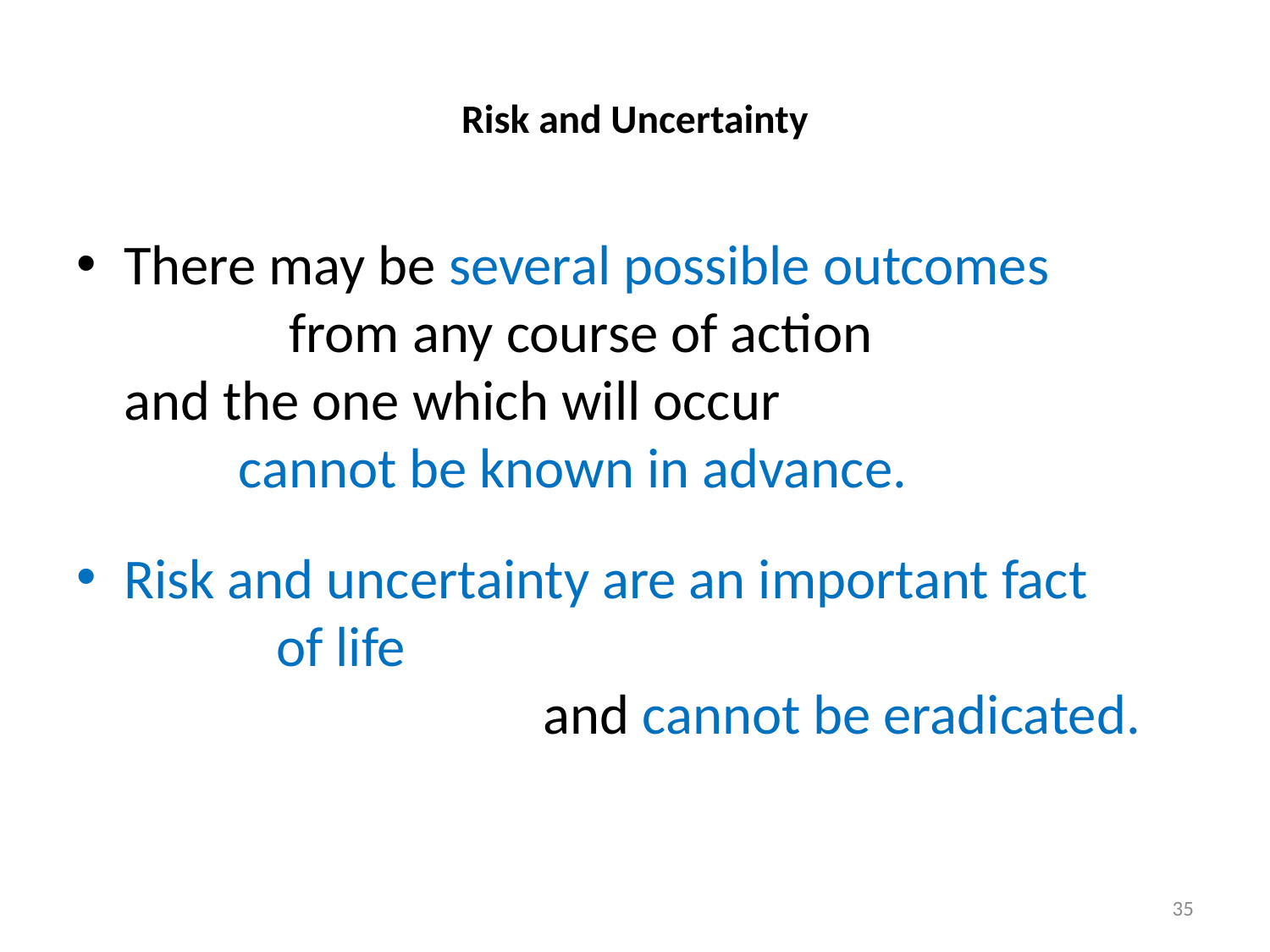

# Risk and Uncertainty
There may be several possible outcomes                         from any course of action
	and the one which will occur                                          cannot be known in advance.
Risk and uncertainty are an important fact                     of life                                                                                                and cannot be eradicated.

35